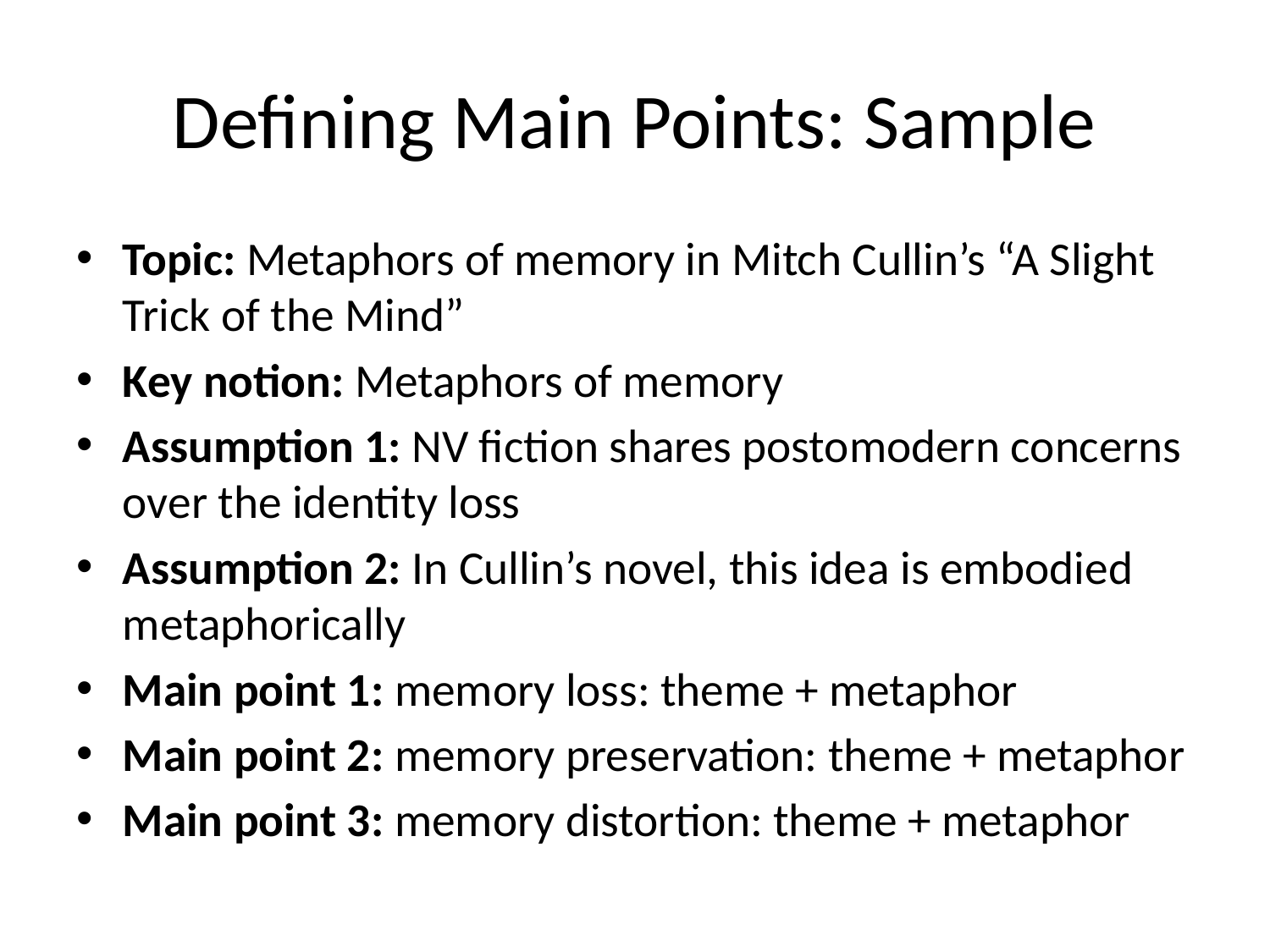

# Defining Main Points: Sample
Topic: Metaphors of memory in Mitch Cullin’s “A Slight Trick of the Mind”
Key notion: Metaphors of memory
Assumption 1: NV fiction shares postomodern concerns over the identity loss
Assumption 2: In Cullin’s novel, this idea is embodied metaphorically
Main point 1: memory loss: theme + metaphor
Main point 2: memory preservation: theme + metaphor
Main point 3: memory distortion: theme + metaphor